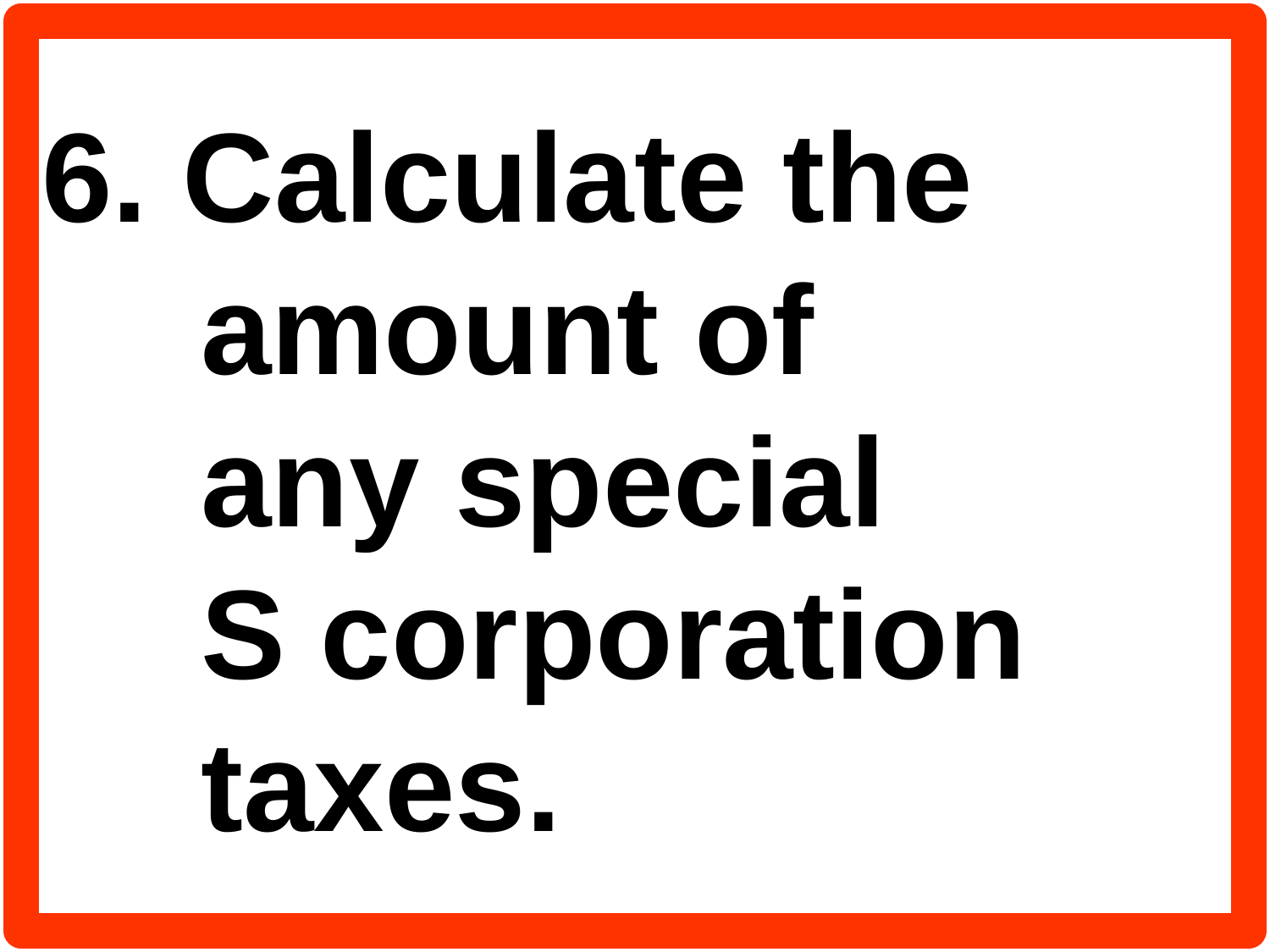

6. Calculate the amount of
any special
S corporation taxes.
#